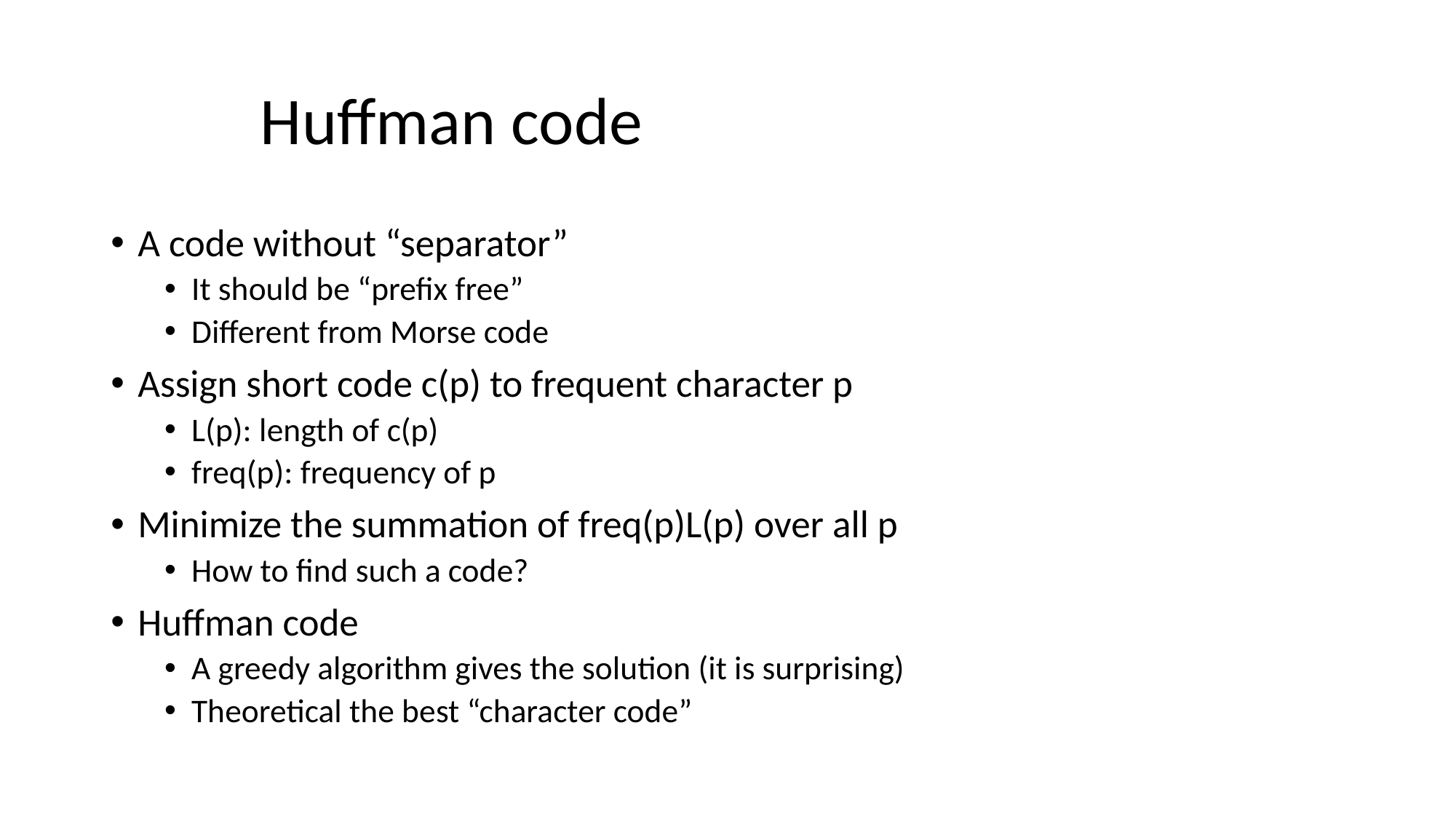

# Huffman code
A code without “separator”
It should be “prefix free”
Different from Morse code
Assign short code c(p) to frequent character p
L(p): length of c(p)
freq(p): frequency of p
Minimize the summation of freq(p)L(p) over all p
How to find such a code?
Huffman code
A greedy algorithm gives the solution (it is surprising)
Theoretical the best “character code”